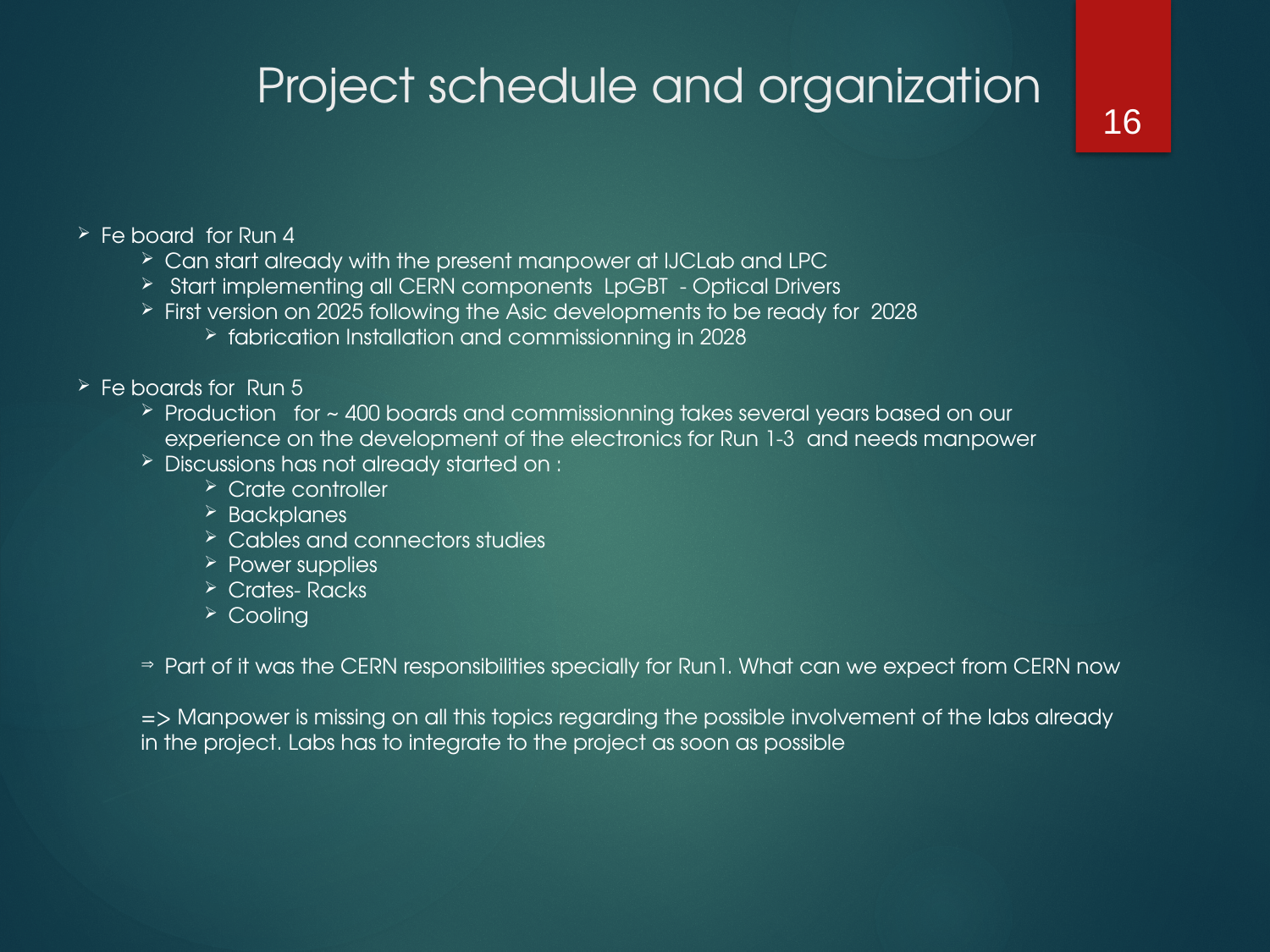

Project schedule and organization
16
Fe board  for Run 4
Can start already with the present manpower at IJCLab and LPC
 Start implementing all CERN components  LpGBT  - Optical Drivers
First version on 2025 following the Asic developments to be ready for  2028
fabrication Installation and commissionning in 2028

Fe boards for  Run 5
Production   for ~ 400 boards and commissionning takes several years based on our experience on the development of the electronics for Run 1-3  and needs manpower
Discussions has not already started on :
Crate controller
Backplanes
Cables and connectors studies
Power supplies
Crates- Racks
Cooling

Part of it was the CERN responsibilities specially for Run1. What can we expect from CERN now

=> Manpower is missing on all this topics regarding the possible involvement of the labs already in the project. Labs has to integrate to the project as soon as possible